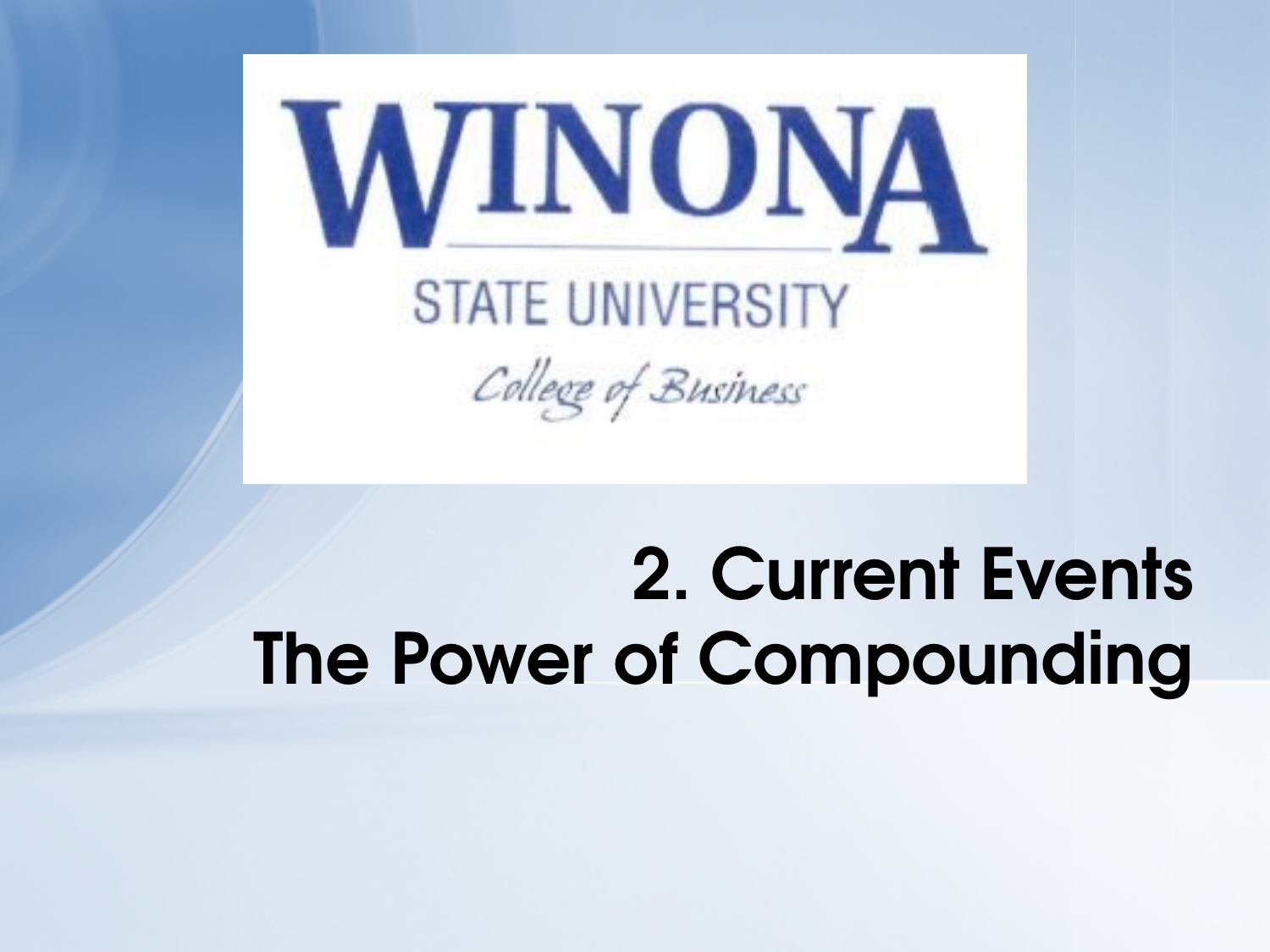

# 2. Current Events The Power of Compounding